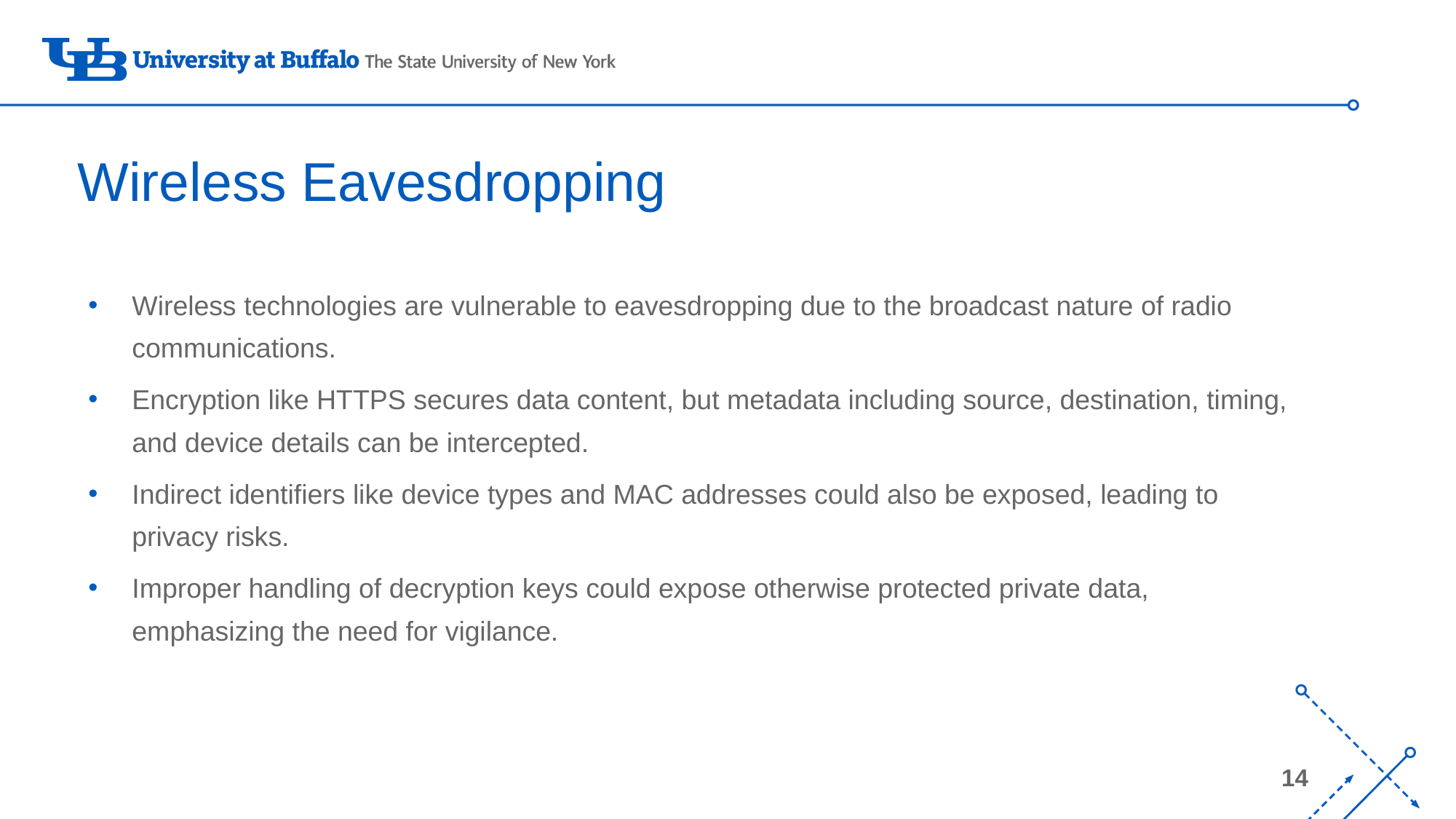

# Wireless Eavesdropping
Wireless technologies are vulnerable to eavesdropping due to the broadcast nature of radio communications.
Encryption like HTTPS secures data content, but metadata including source, destination, timing, and device details can be intercepted.
Indirect identifiers like device types and MAC addresses could also be exposed, leading to privacy risks.
Improper handling of decryption keys could expose otherwise protected private data, emphasizing the need for vigilance.